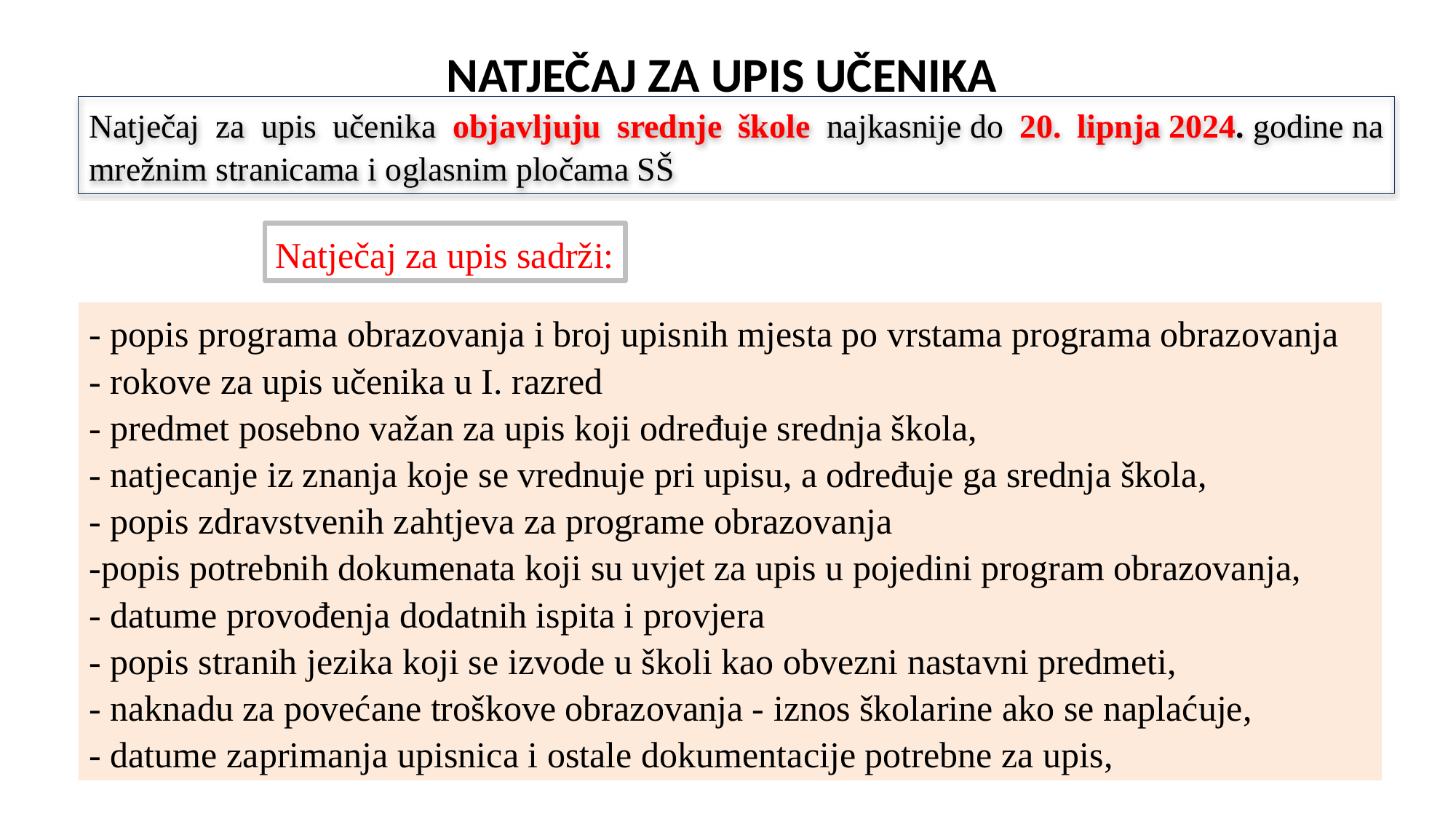

NATJEČAJ ZA UPIS UČENIKA
Natječaj za upis učenika objavljuju srednje škole najkasnije do 20. lipnja 2024. godine na mrežnim stranicama i oglasnim pločama SŠ
Natječaj za upis sadrži:
- popis programa obrazovanja i broj upisnih mjesta po vrstama programa obrazovanja
- rokove za upis učenika u I. razred
- predmet posebno važan za upis koji određuje srednja škola,
- natjecanje iz znanja koje se vrednuje pri upisu, a određuje ga srednja škola,
- popis zdravstvenih zahtjeva za programe obrazovanja
-popis potrebnih dokumenata koji su uvjet za upis u pojedini program obrazovanja,
- datume provođenja dodatnih ispita i provjera
- popis stranih jezika koji se izvode u školi kao obvezni nastavni predmeti,
- naknadu za povećane troškove obrazovanja - iznos školarine ako se naplaćuje,
- datume zaprimanja upisnica i ostale dokumentacije potrebne za upis,